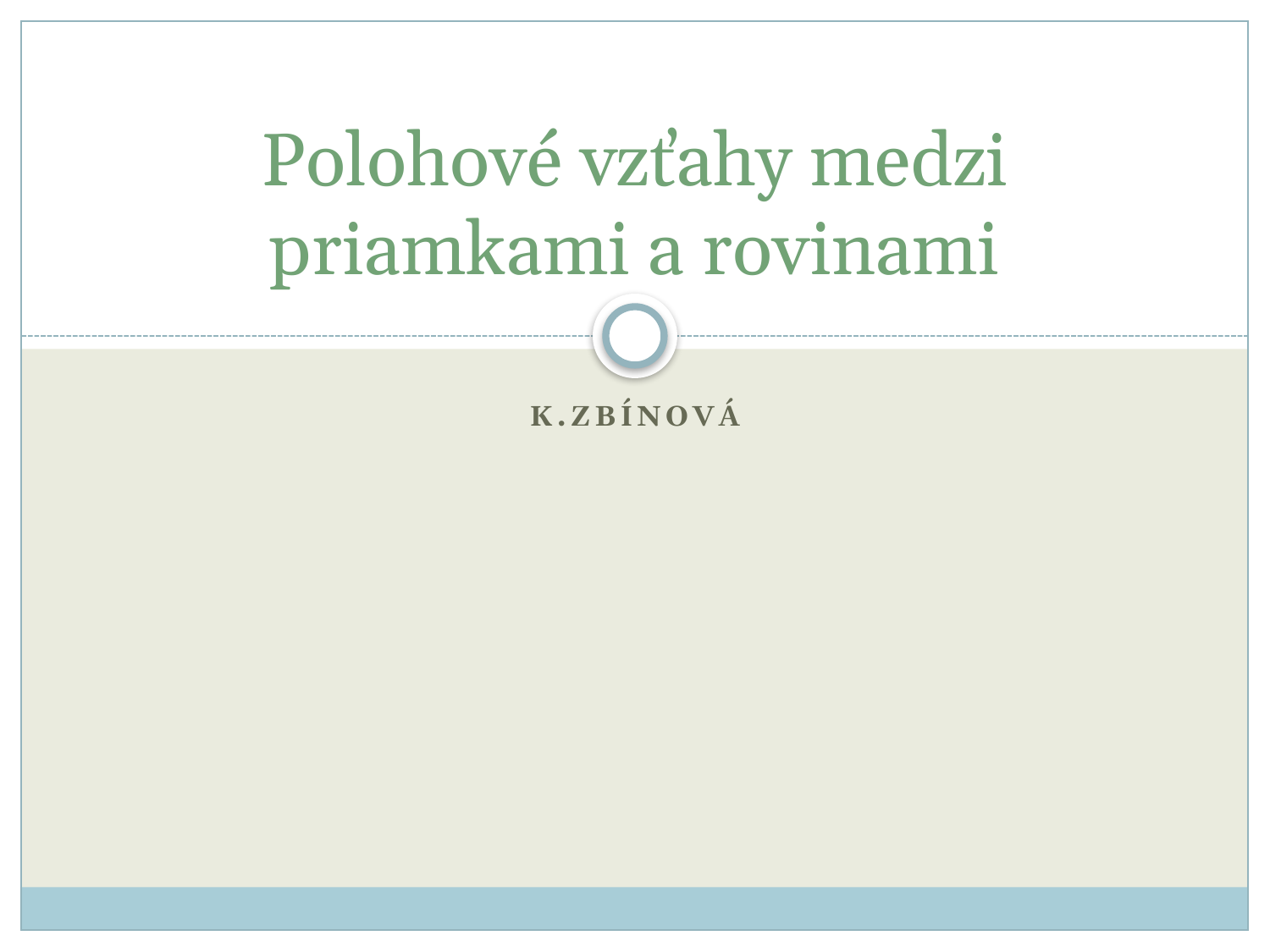

# Polohové vzťahy medzi priamkami a rovinami
K.Zbínová